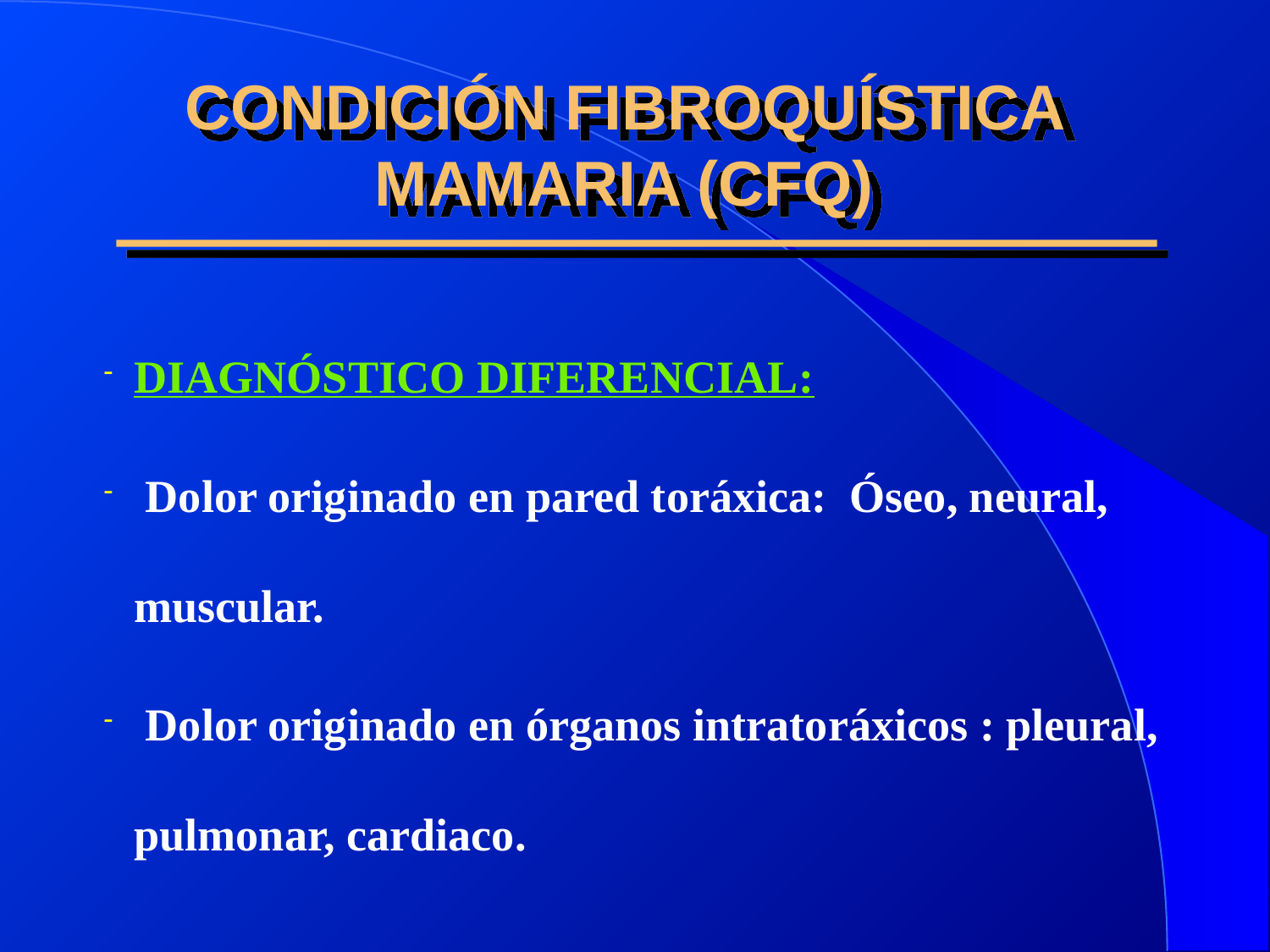

CONDICIÓN FIBROQUÍSTICA MAMARIA (CFQ)

DIAGNÓSTICO DIFERENCIAL:
 Dolor originado en pared toráxica:  Óseo, neural, muscular.
 Dolor originado en órganos intratoráxicos : pleural, pulmonar, cardiaco.